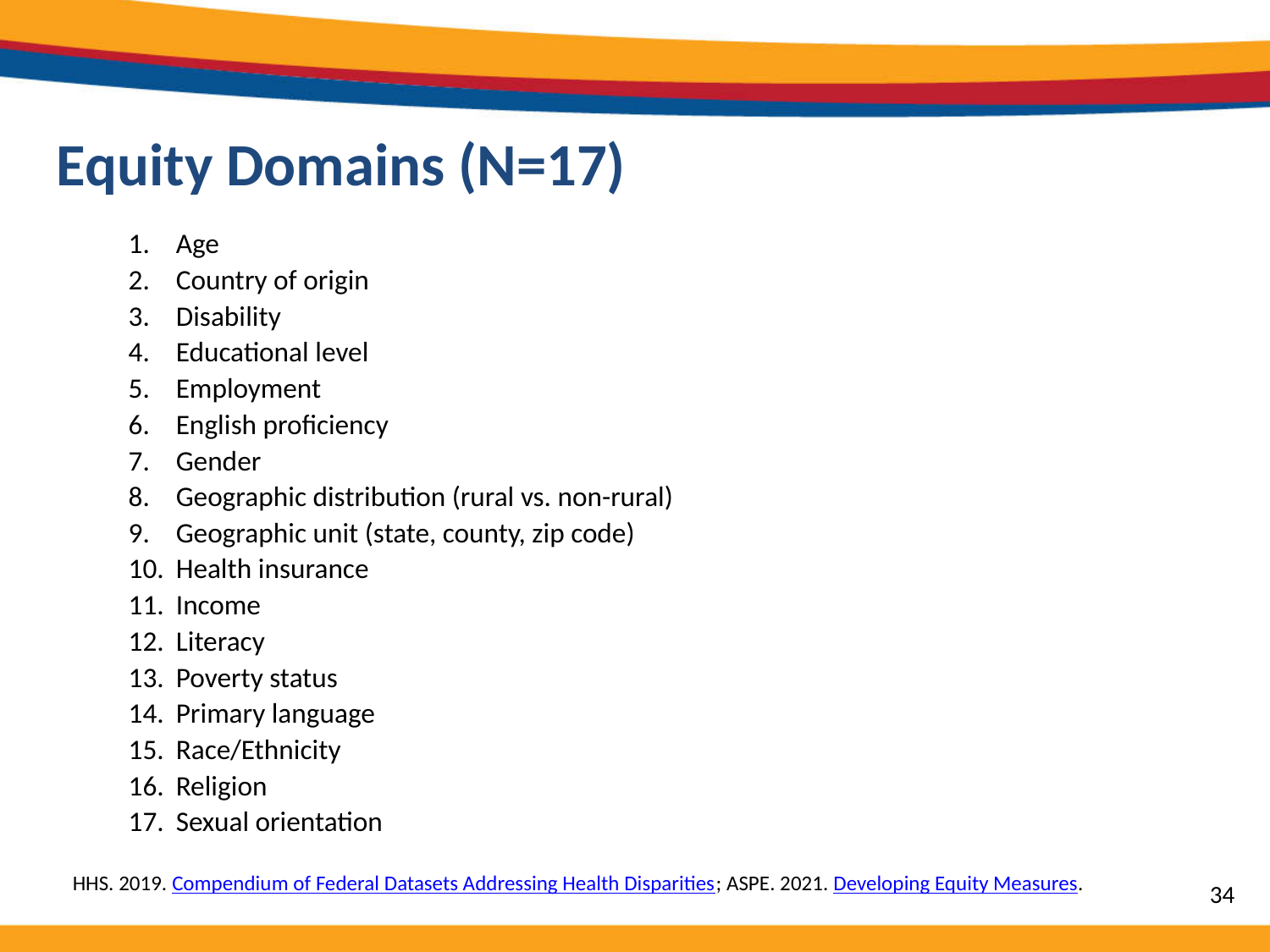

# Equity Domains (N=17)
Age
Country of origin
Disability
Educational level
Employment
English proficiency
Gender
Geographic distribution (rural vs. non-rural)
Geographic unit (state, county, zip code)
Health insurance
Income
Literacy
Poverty status
Primary language
Race/Ethnicity
Religion
Sexual orientation
HHS. 2019. Compendium of Federal Datasets Addressing Health Disparities; ASPE. 2021. Developing Equity Measures.